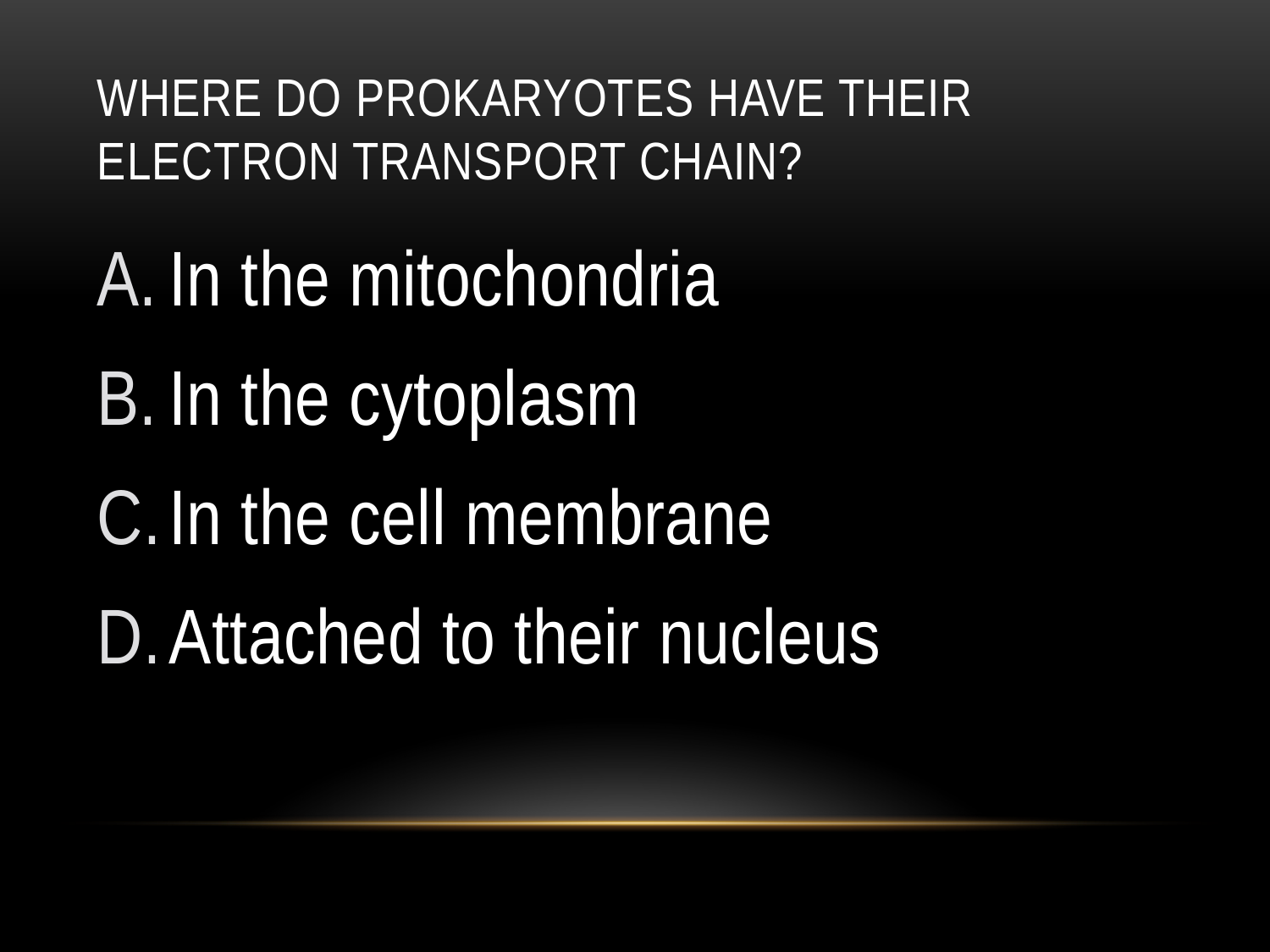

# Where do prokaryotes have their electron transport chain?
In the mitochondria
In the cytoplasm
In the cell membrane
Attached to their nucleus